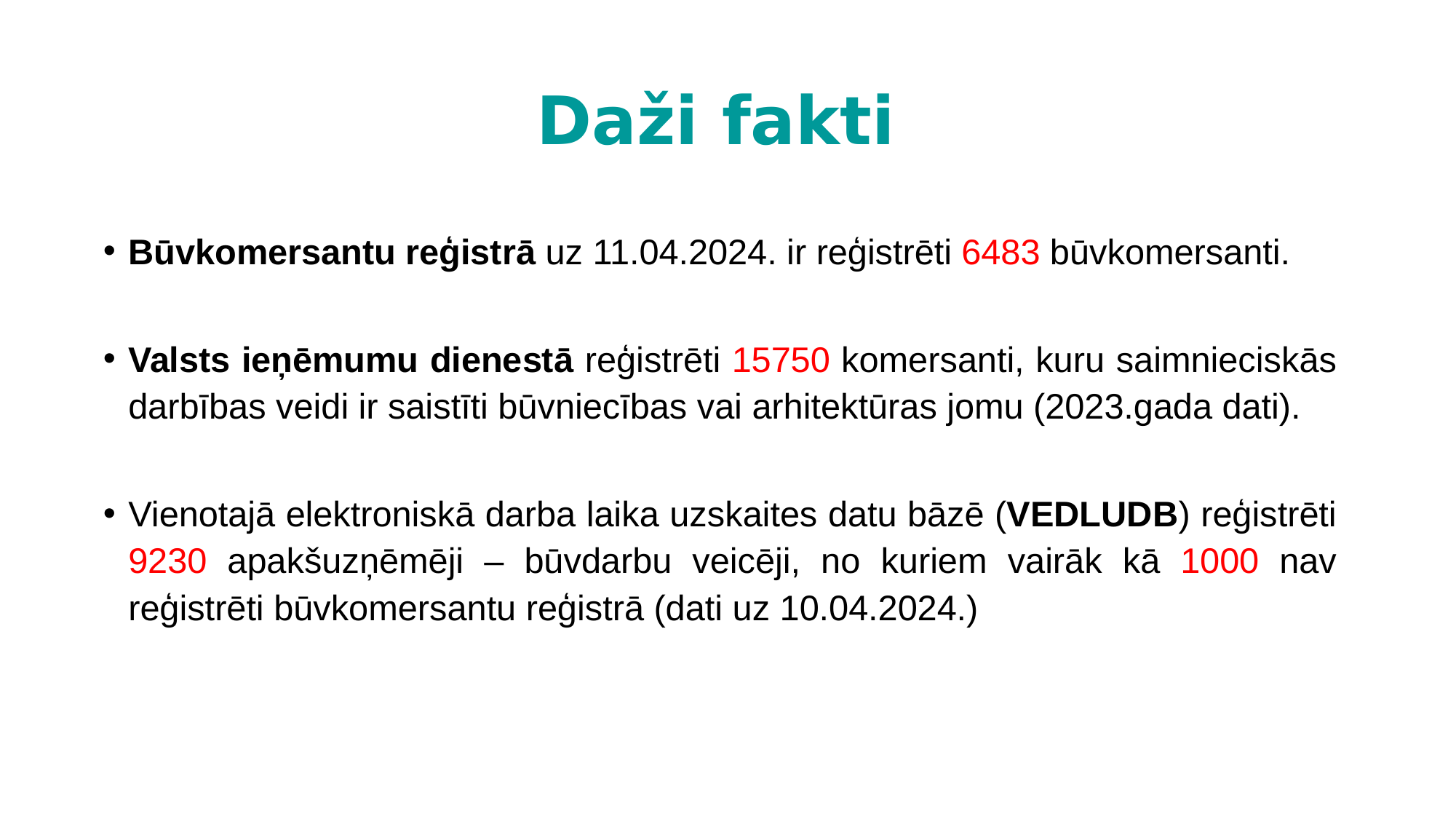

# Daži fakti
Būvkomersantu reģistrā uz 11.04.2024. ir reģistrēti 6483 būvkomersanti.

Valsts ieņēmumu dienestā reģistrēti 15750 komersanti, kuru saimnieciskās darbības veidi ir saistīti būvniecības vai arhitektūras jomu (2023.gada dati).

Vienotajā elektroniskā darba laika uzskaites datu bāzē (VEDLUDB) reģistrēti 9230 apakšuzņēmēji – būvdarbu veicēji, no kuriem vairāk kā 1000 nav reģistrēti būvkomersantu reģistrā (dati uz 10.04.2024.)